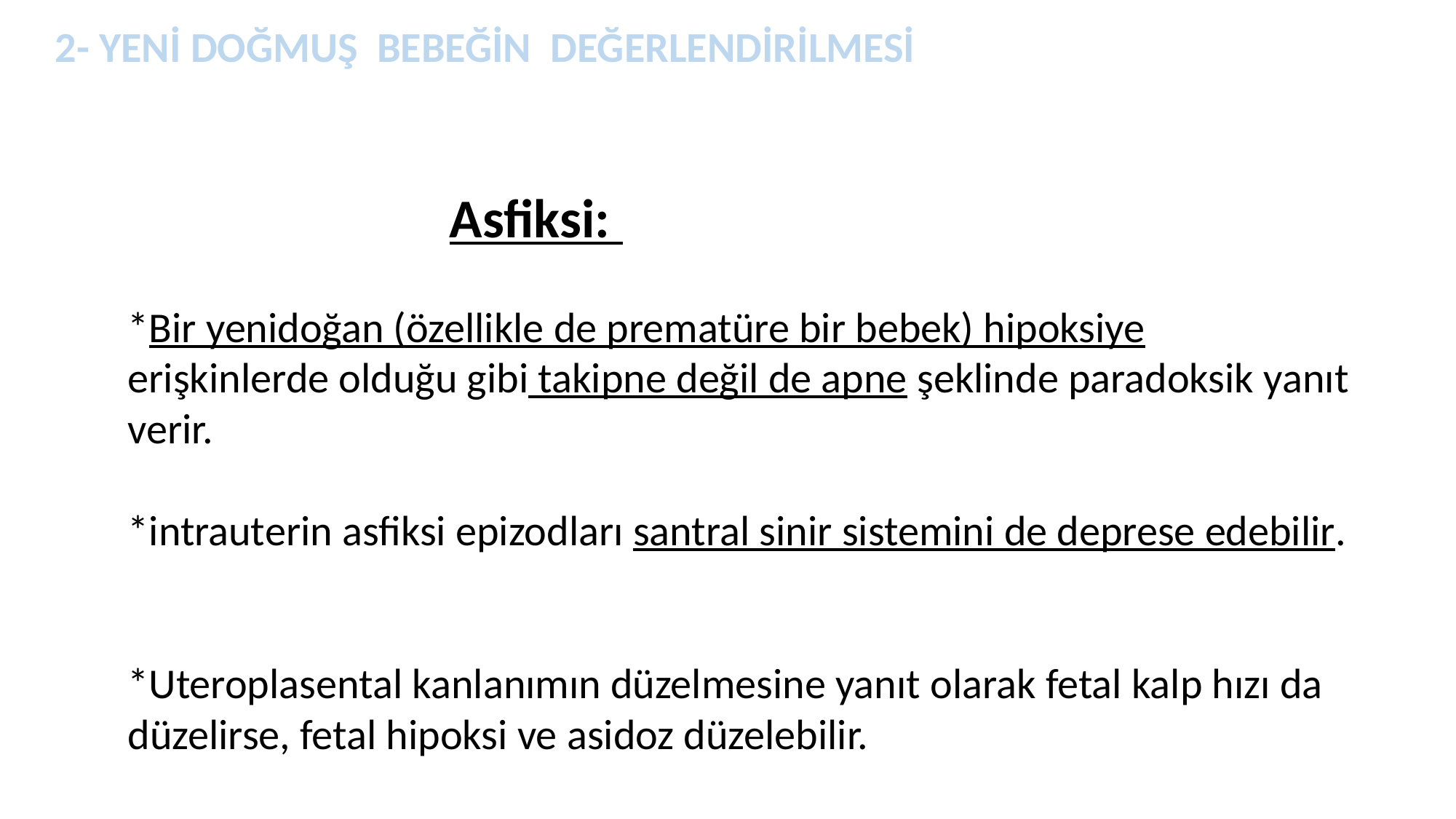

2- YENİ DOĞMUŞ  BEBEĞİN  DEĞERLENDİRİLMESİ
                          Asfiksi:
*Bir yenidoğan (özellikle de prematüre bir bebek) hipoksiye erişkinlerde olduğu gibi takipne değil de apne şeklinde paradoksik yanıt verir.

*intrauterin asfiksi epizodları santral sinir sistemini de deprese edebilir.
*Uteroplasental kanlanımın düzelmesine yanıt olarak fetal kalp hızı da düzelirse, fetal hipoksi ve asidoz düzelebilir.